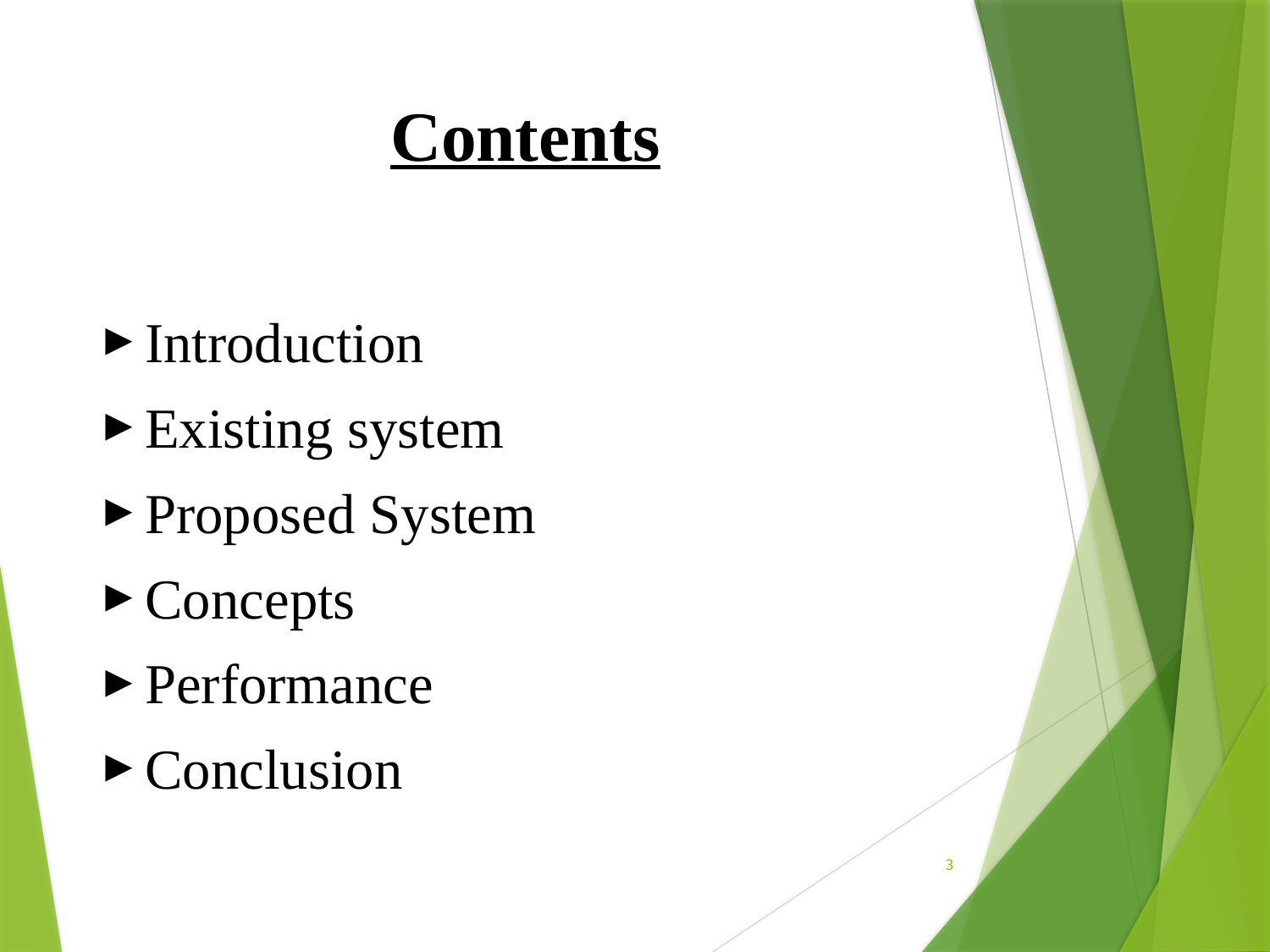

# Contents
Introduction
Existing system
Proposed System
Concepts
Performance
Conclusion

3